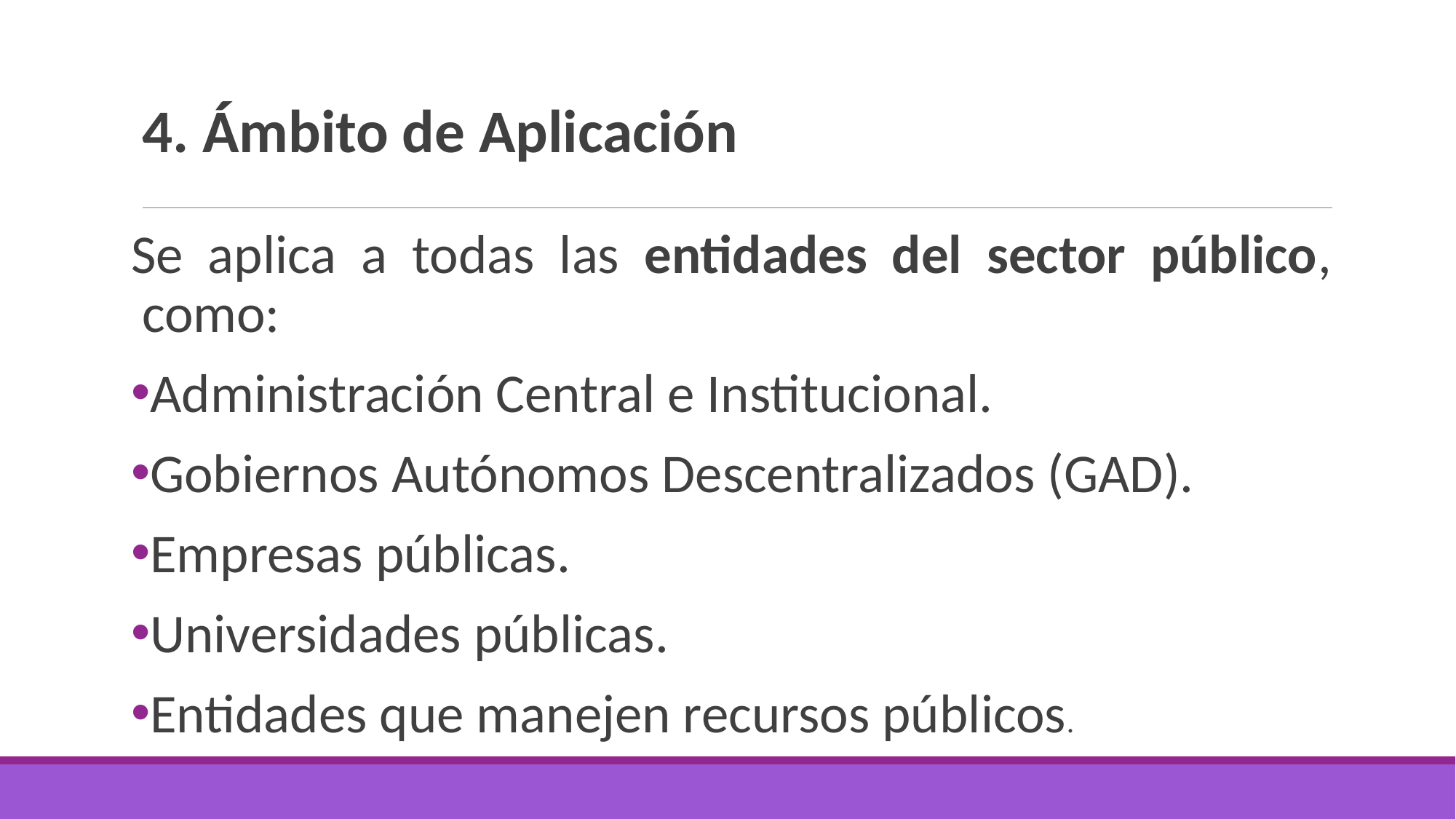

# 4. Ámbito de Aplicación
Se aplica a todas las entidades del sector público, como:
Administración Central e Institucional.
Gobiernos Autónomos Descentralizados (GAD).
Empresas públicas.
Universidades públicas.
Entidades que manejen recursos públicos.